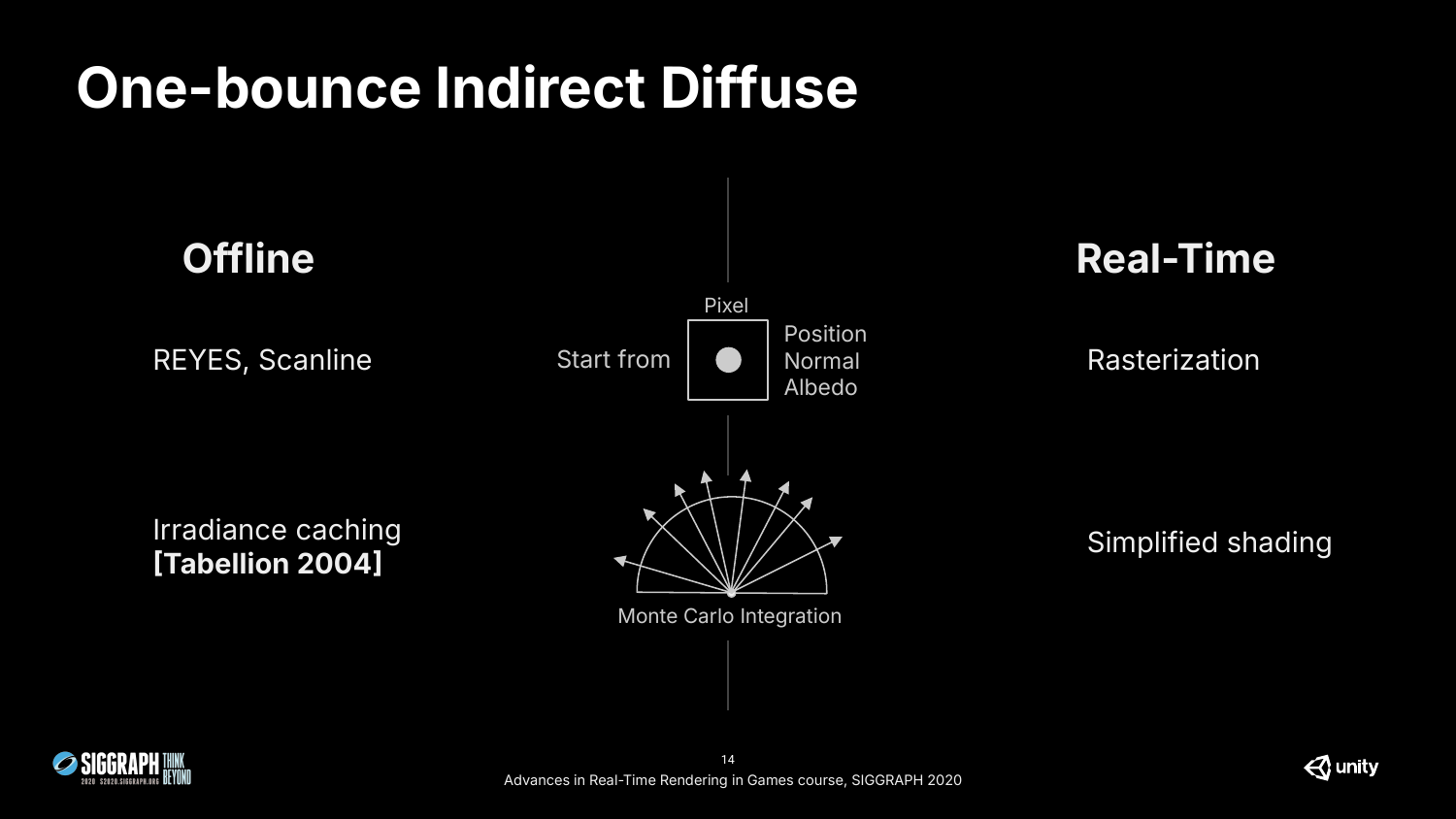

# One-bounce Indirect Diffuse
Offline
Real-Time
Pixel
Position
Normal
Albedo

REYES, Scanline
Rasterization
Start from

Irradiance caching
[Tabellion 2004]
Simplified shading
Monte Carlo Integration
14